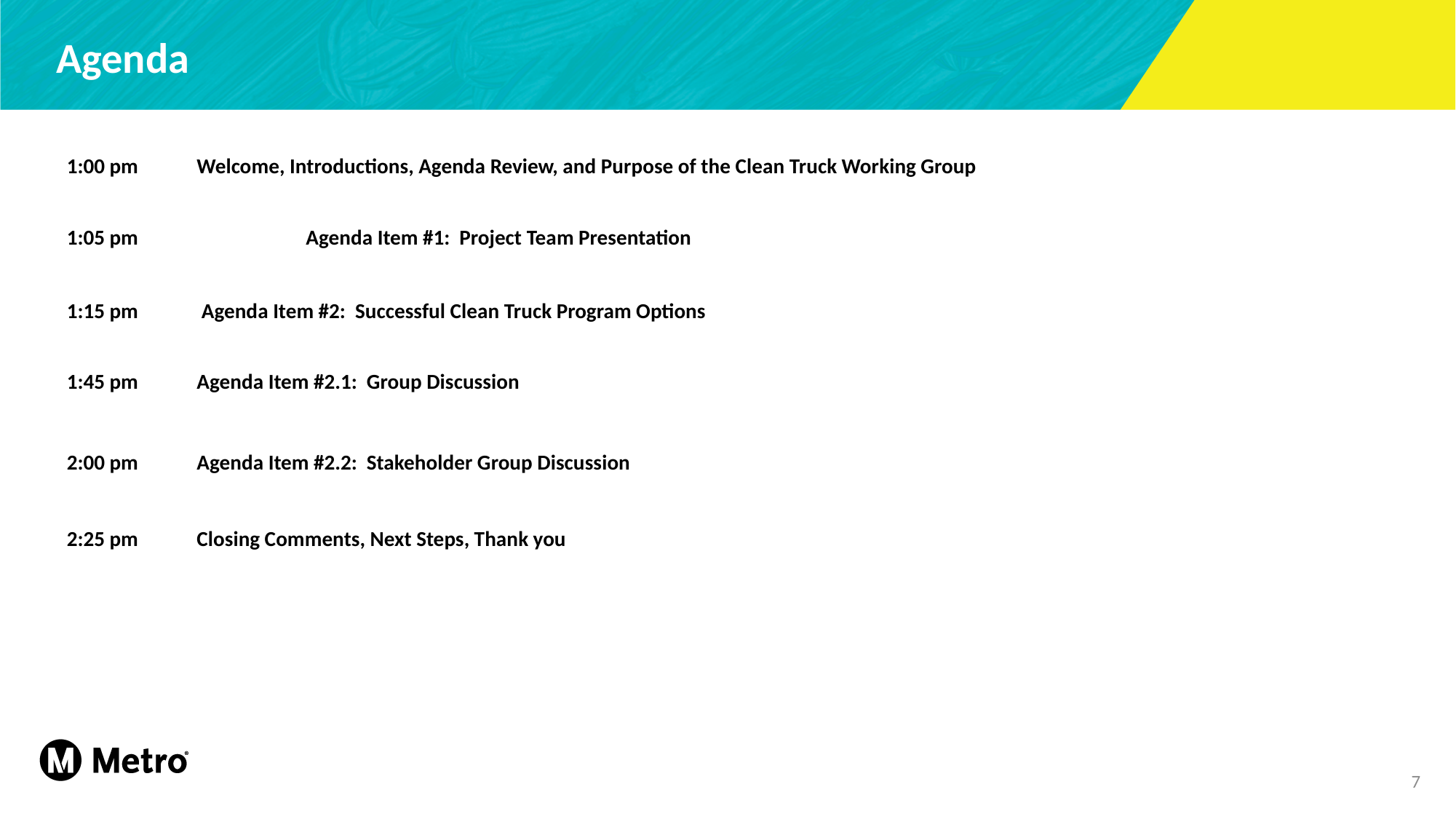

# Agenda

1:00 pm     	Welcome, Introductions, Agenda Review, and Purpose of the Clean Truck Working Group
1:05 pm     		Agenda Item #1:  Project Team Presentation

1:15 pm   	 Agenda Item #2:  Successful Clean Truck Program Options

1:45 pm    	Agenda Item #2.1:  Group Discussion

2:00 pm     	Agenda Item #2.2:  Stakeholder Group Discussion

2:25 pm       	Closing Comments, Next Steps, Thank you

7